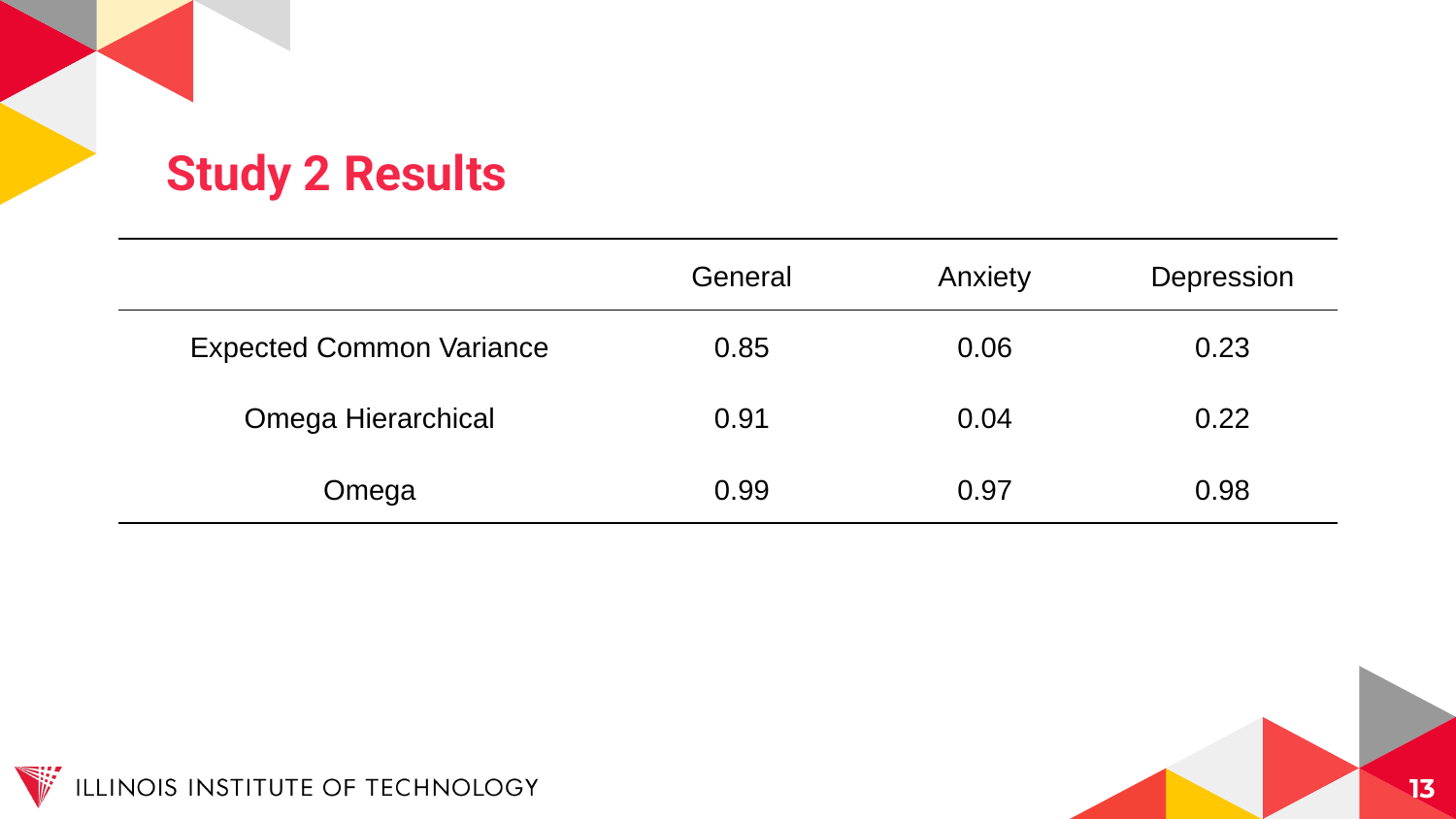

# Study 2 Results
|  | General | Anxiety | Depression |
| --- | --- | --- | --- |
| Expected Common Variance | 0.85 | 0.06 | 0.23 |
| Omega Hierarchical | 0.91 | 0.04 | 0.22 |
| Omega | 0.99 | 0.97 | 0.98 |
13